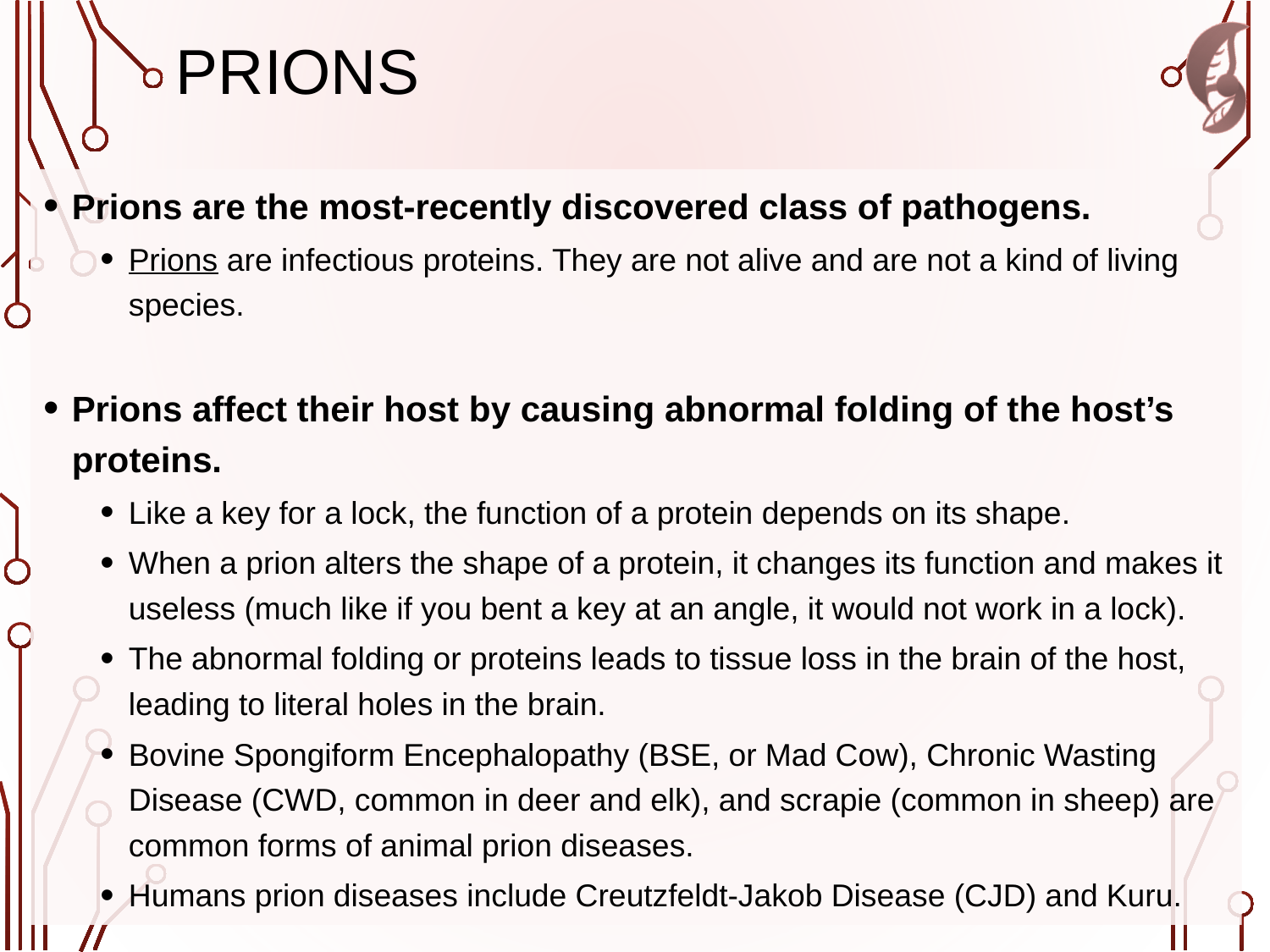

# Prions
Prions are the most-recently discovered class of pathogens.
Prions are infectious proteins. They are not alive and are not a kind of living species.
Prions affect their host by causing abnormal folding of the host’s proteins.
Like a key for a lock, the function of a protein depends on its shape.
When a prion alters the shape of a protein, it changes its function and makes it useless (much like if you bent a key at an angle, it would not work in a lock).
The abnormal folding or proteins leads to tissue loss in the brain of the host, leading to literal holes in the brain.
Bovine Spongiform Encephalopathy (BSE, or Mad Cow), Chronic Wasting Disease (CWD, common in deer and elk), and scrapie (common in sheep) are common forms of animal prion diseases.
Humans prion diseases include Creutzfeldt-Jakob Disease (CJD) and Kuru.